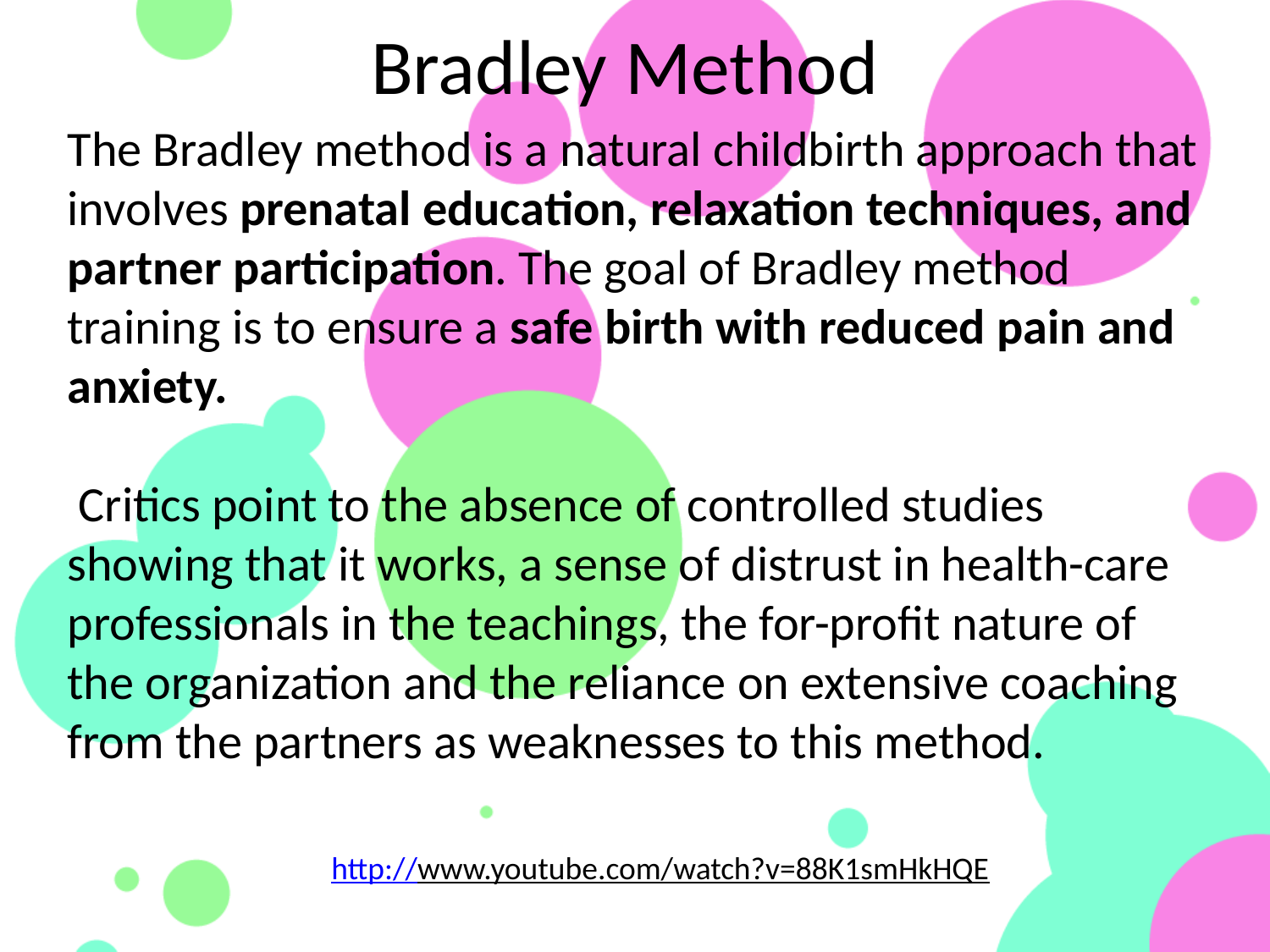

Bradley Method
The Bradley method is a natural childbirth approach that involves prenatal education, relaxation techniques, and partner participation. The goal of Bradley method training is to ensure a safe birth with reduced pain and anxiety.

 Critics point to the absence of controlled studies showing that it works, a sense of distrust in health-care professionals in the teachings, the for-profit nature of the organization and the reliance on extensive coaching from the partners as weaknesses to this method.
http://www.youtube.com/watch?v=88K1smHkHQE